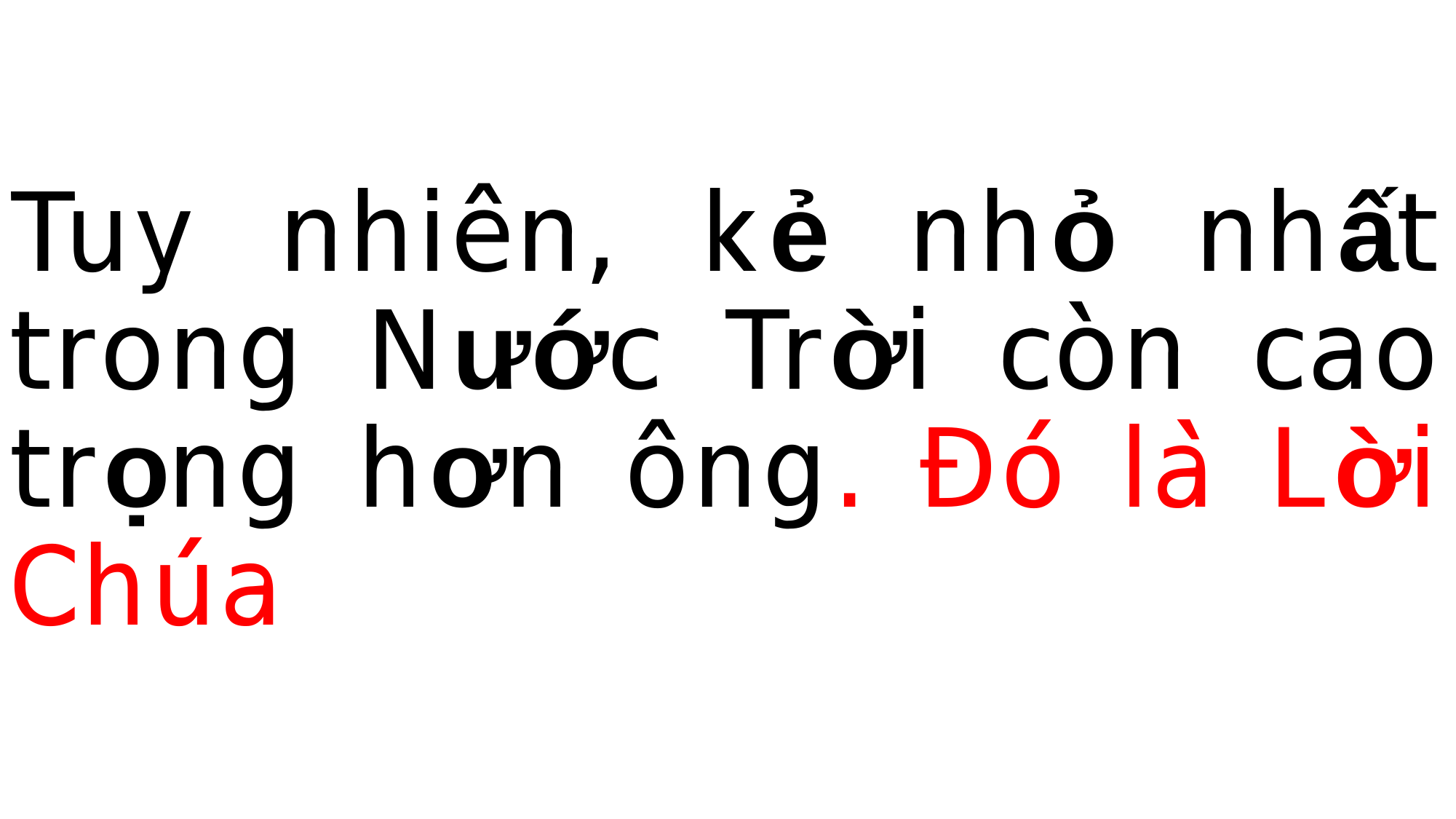

# Tuy nhiên, kẻ nhỏ nhất trong Nước Trời còn cao trọng hơn ông. Đó là Lời Chúa